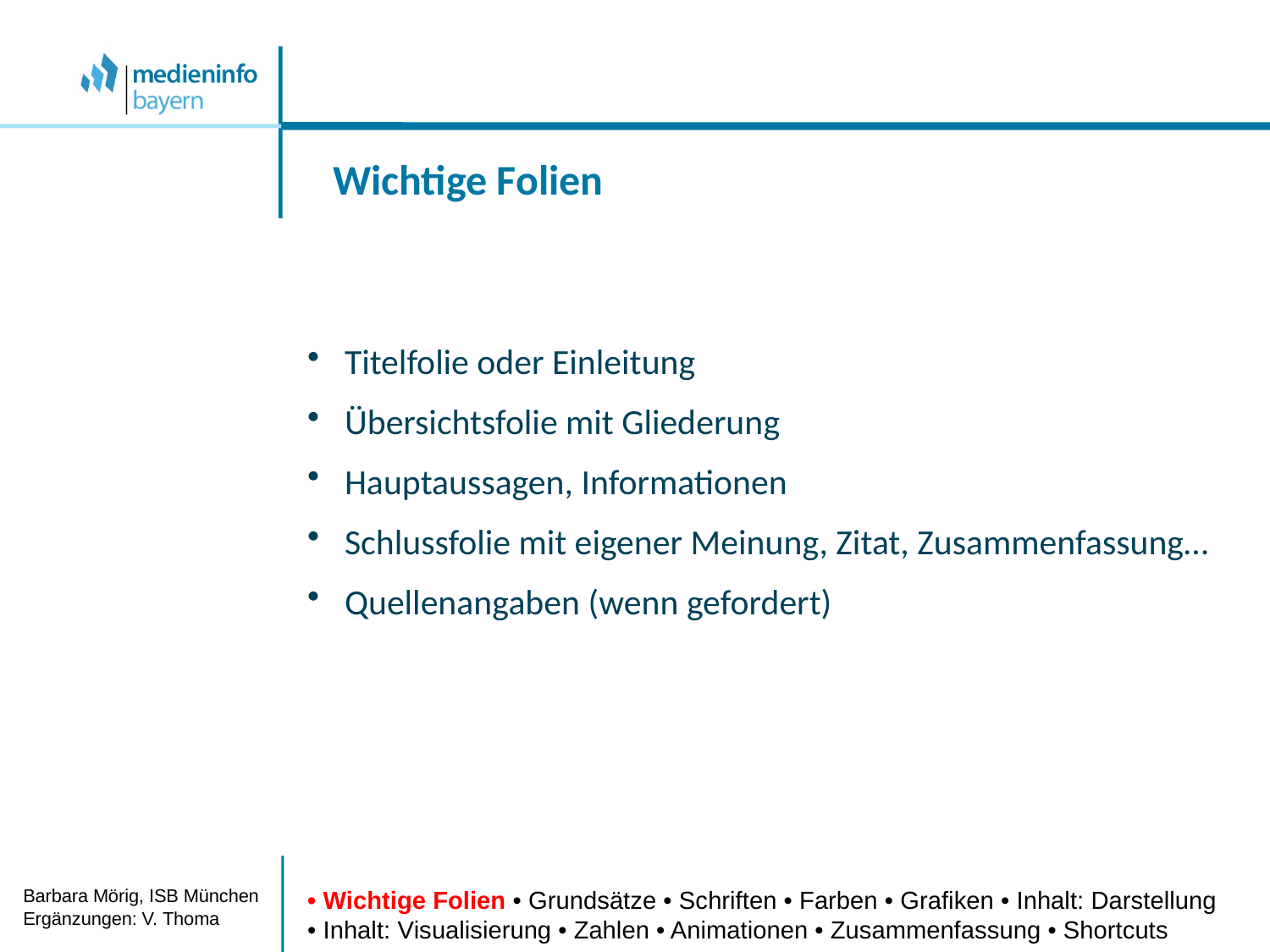

Wichtige Folien

Titelfolie oder Einleitung
Übersichtsfolie mit Gliederung
Hauptaussagen, Informationen
Schlussfolie mit eigener Meinung, Zitat, Zusammenfassung…
Quellenangaben (wenn gefordert)
Barbara Mörig, ISB München
Ergänzungen: V. Thoma
• Wichtige Folien • Grundsätze • Schriften • Farben • Grafiken • Inhalt: Darstellung
• Inhalt: Visualisierung • Zahlen • Animationen • Zusammenfassung • Shortcuts